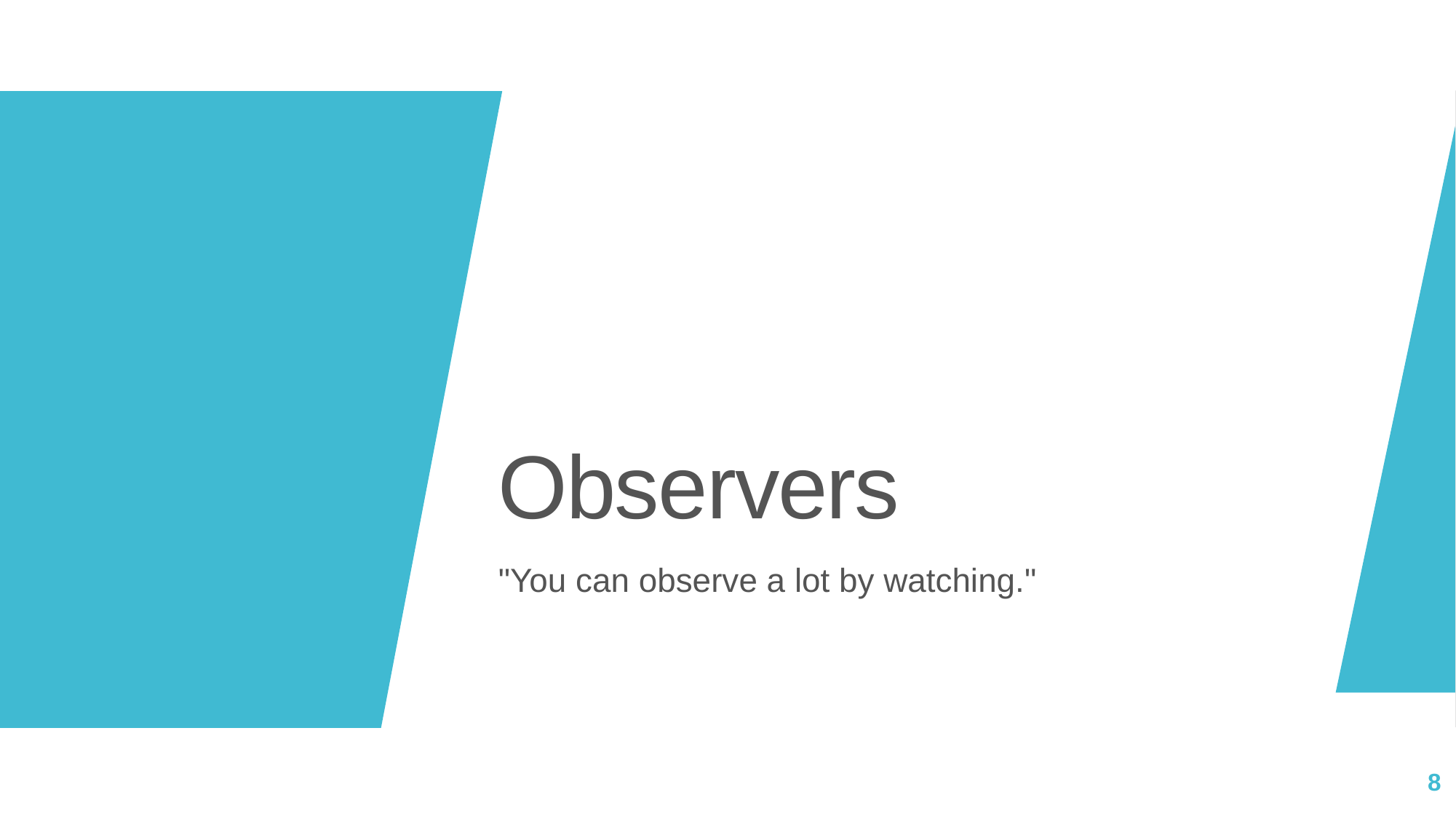

# Observers
"You can observe a lot by watching."
8